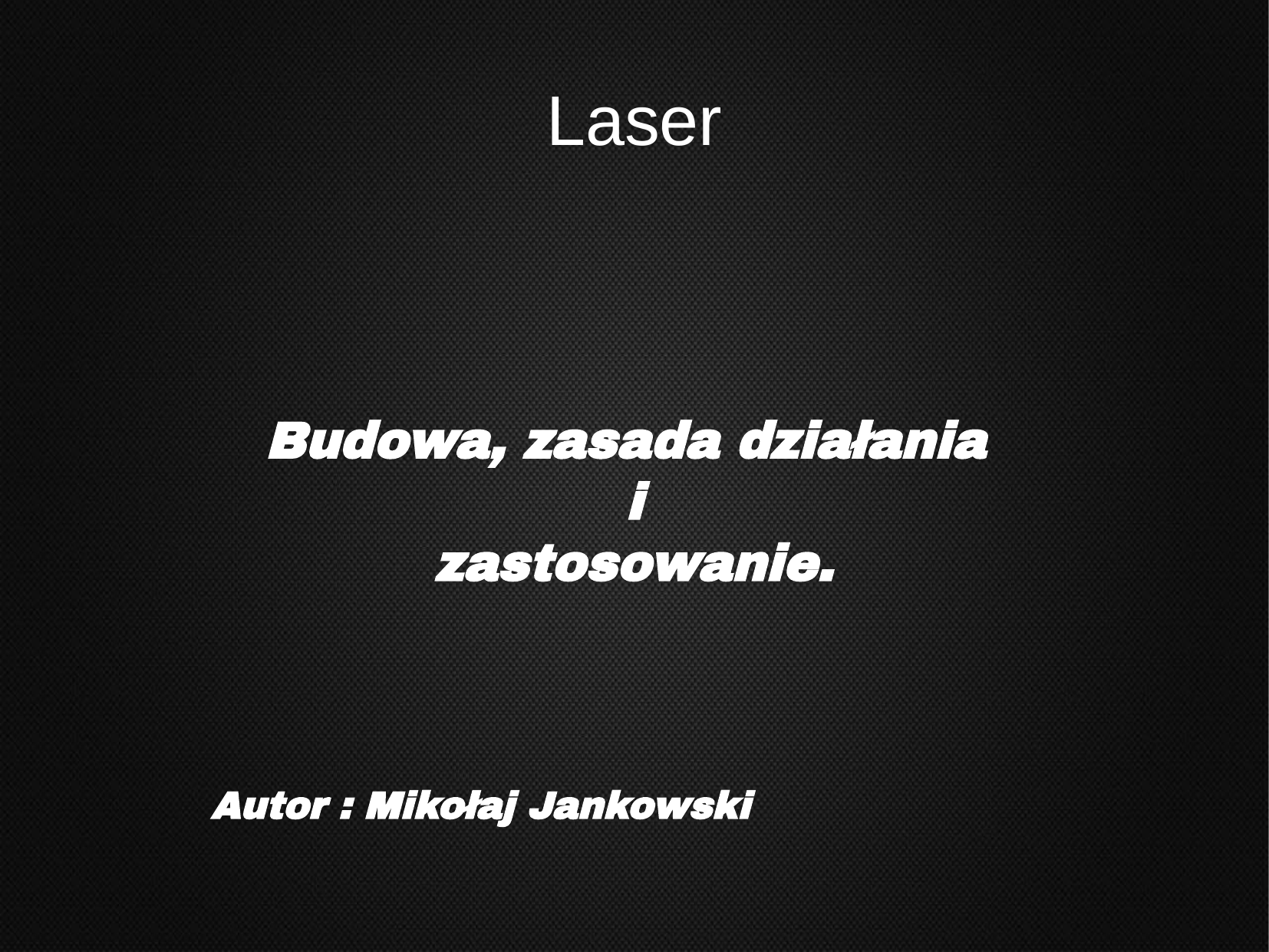

Laser
Budowa, zasada działania
i
zastosowanie.
Autor : Mikołaj Jankowski